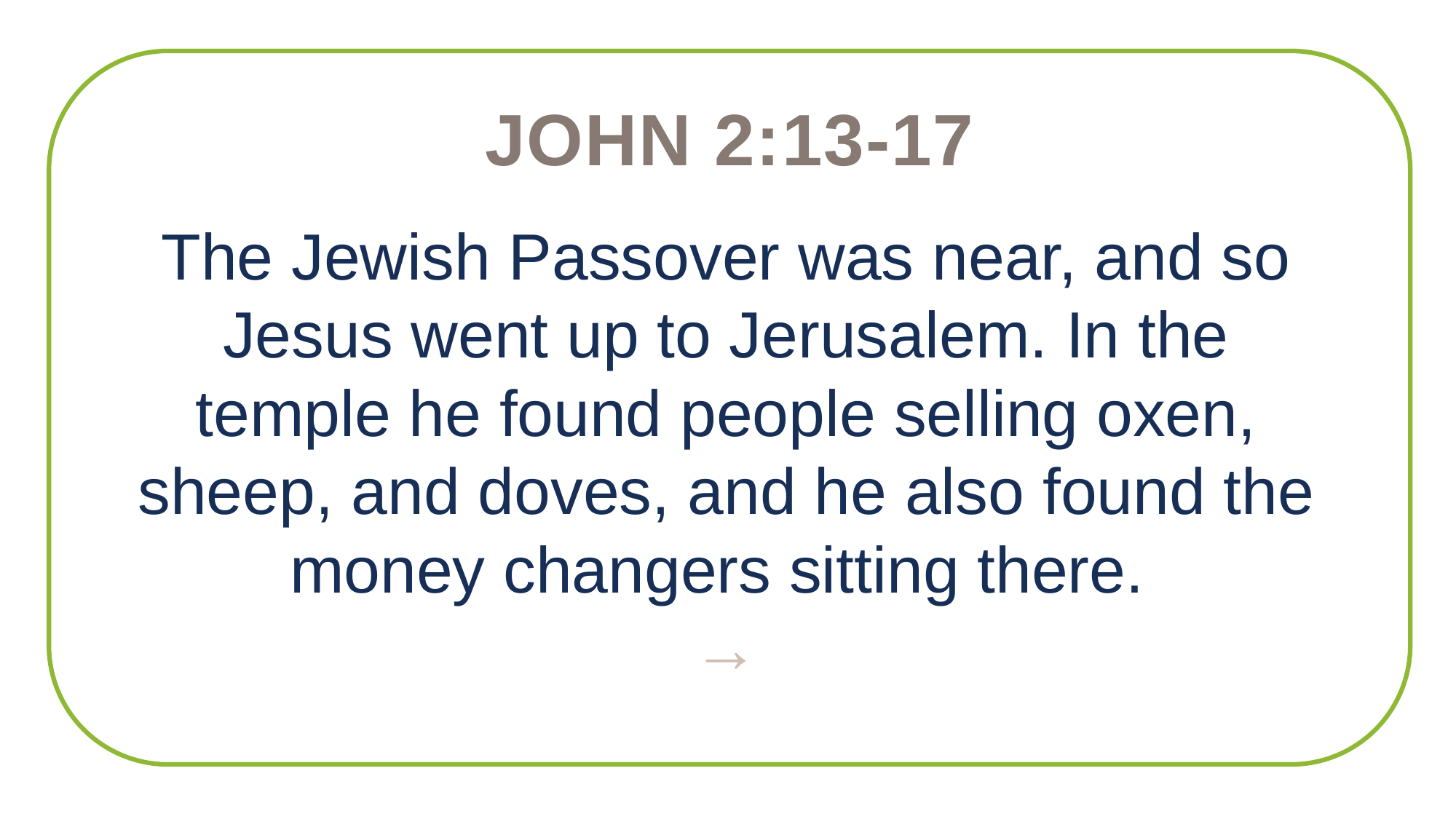

John 2:13-17
The Jewish Passover was near, and so Jesus went up to Jerusalem. In the temple he found people selling oxen, sheep, and doves, and he also found the money changers sitting there.
→